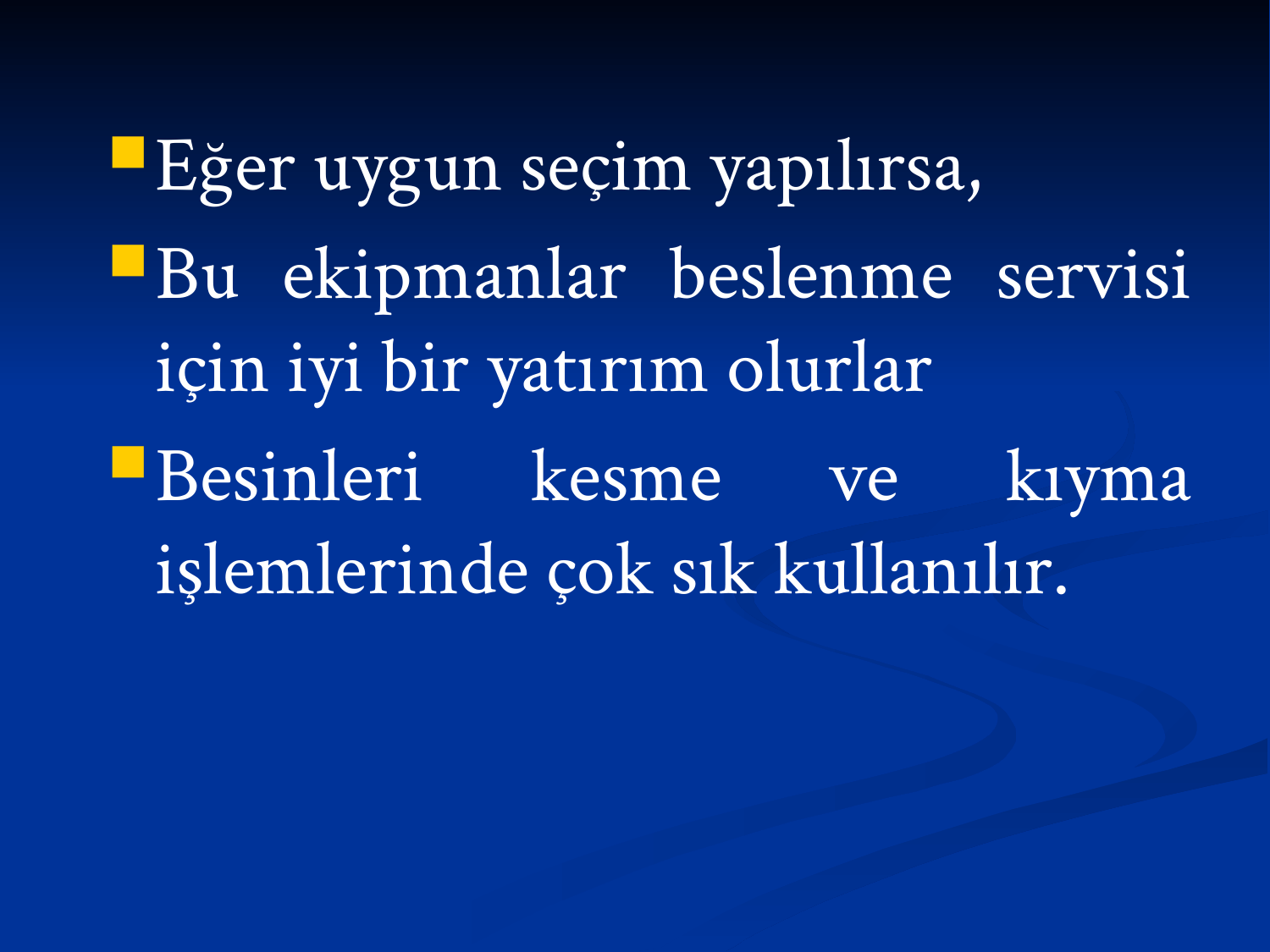

Eğer uygun seçim yapılırsa,
Bu ekipmanlar beslenme servisi için iyi bir yatırım olurlar
Besinleri kesme ve kıyma işlemlerinde çok sık kullanılır.